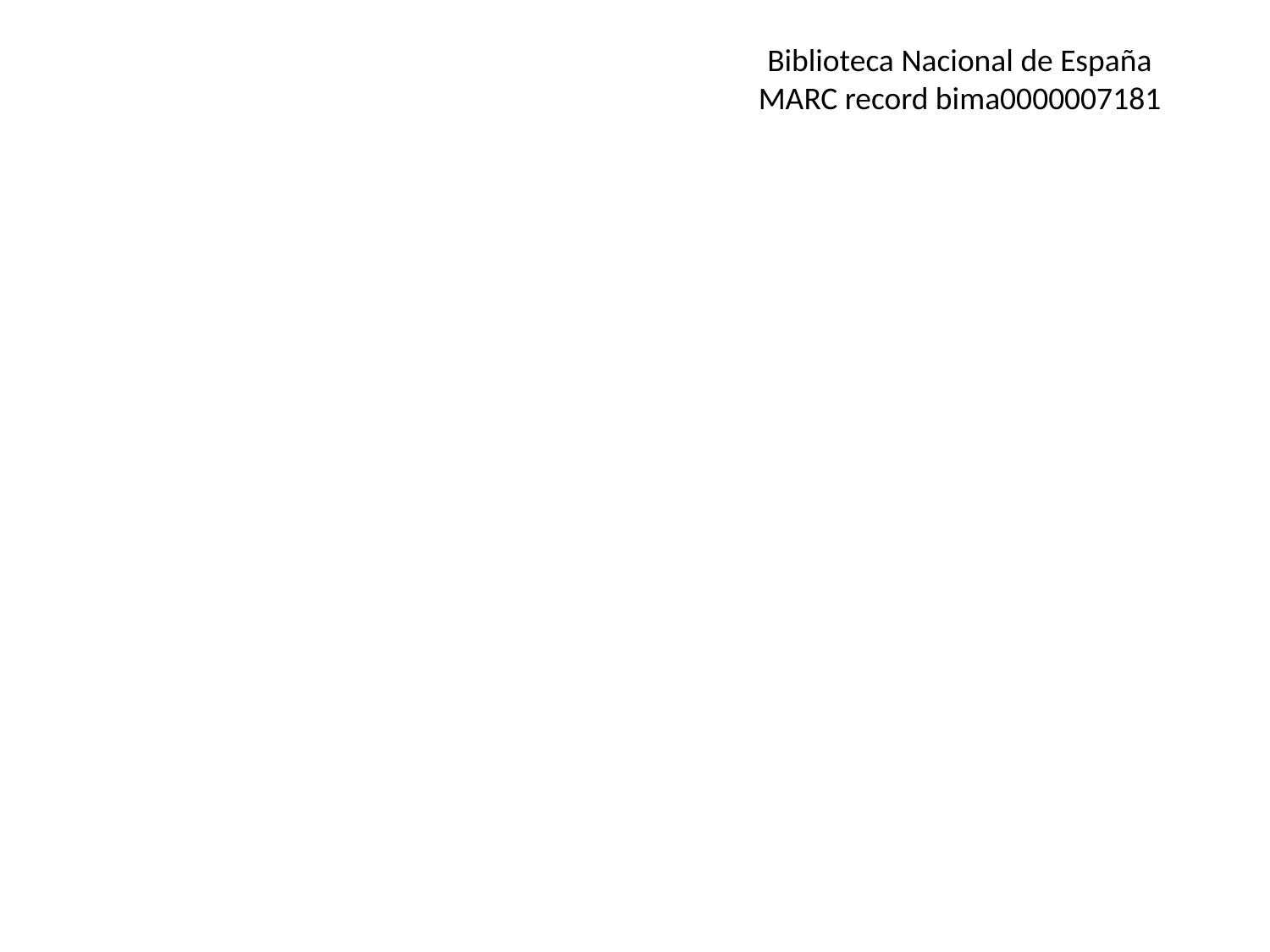

# Biblioteca Nacional de España MARC record bima0000007181